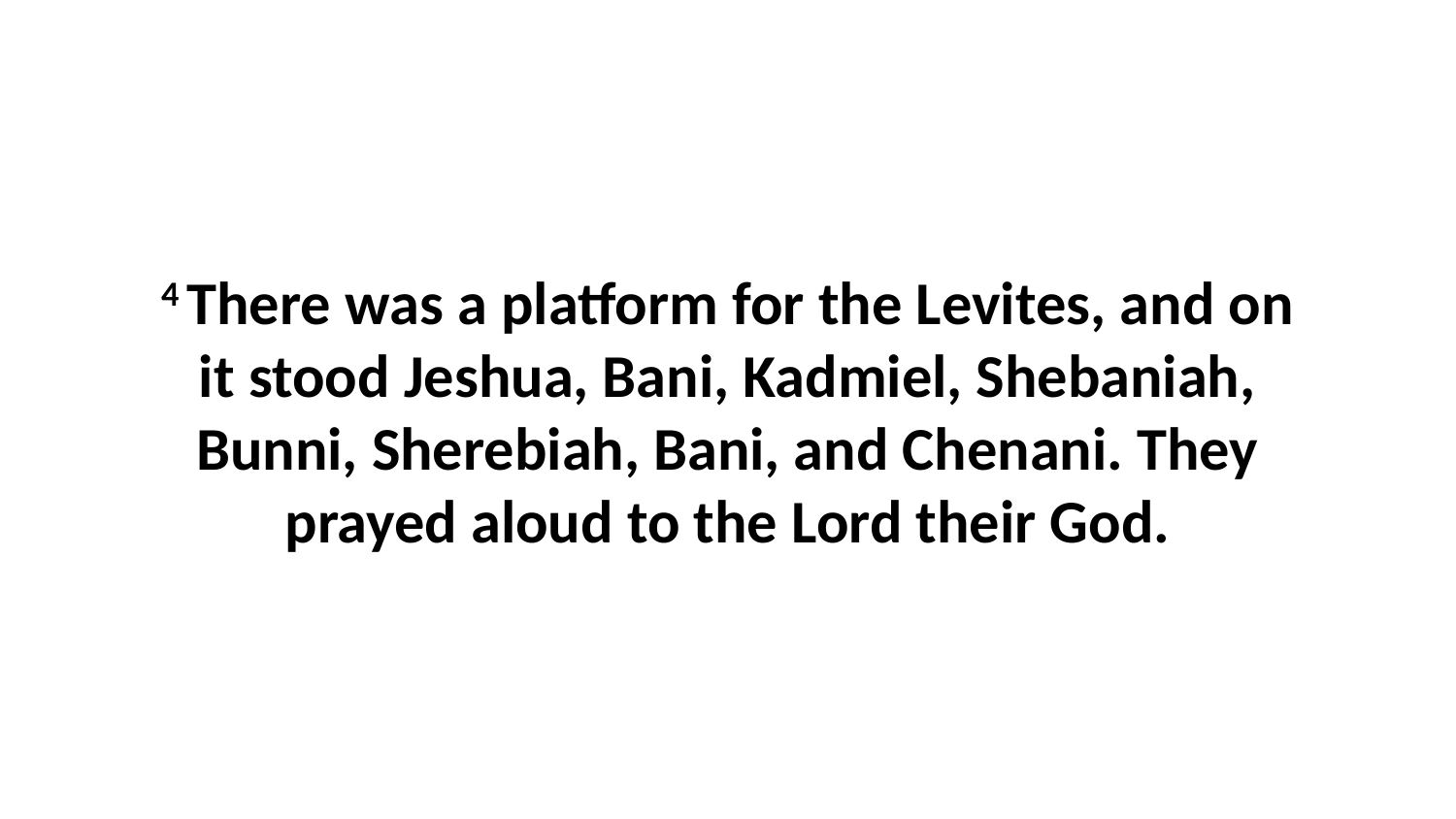

4 There was a platform for the Levites, and on it stood Jeshua, Bani, Kadmiel, Shebaniah, Bunni, Sherebiah, Bani, and Chenani. They prayed aloud to the Lord their God.